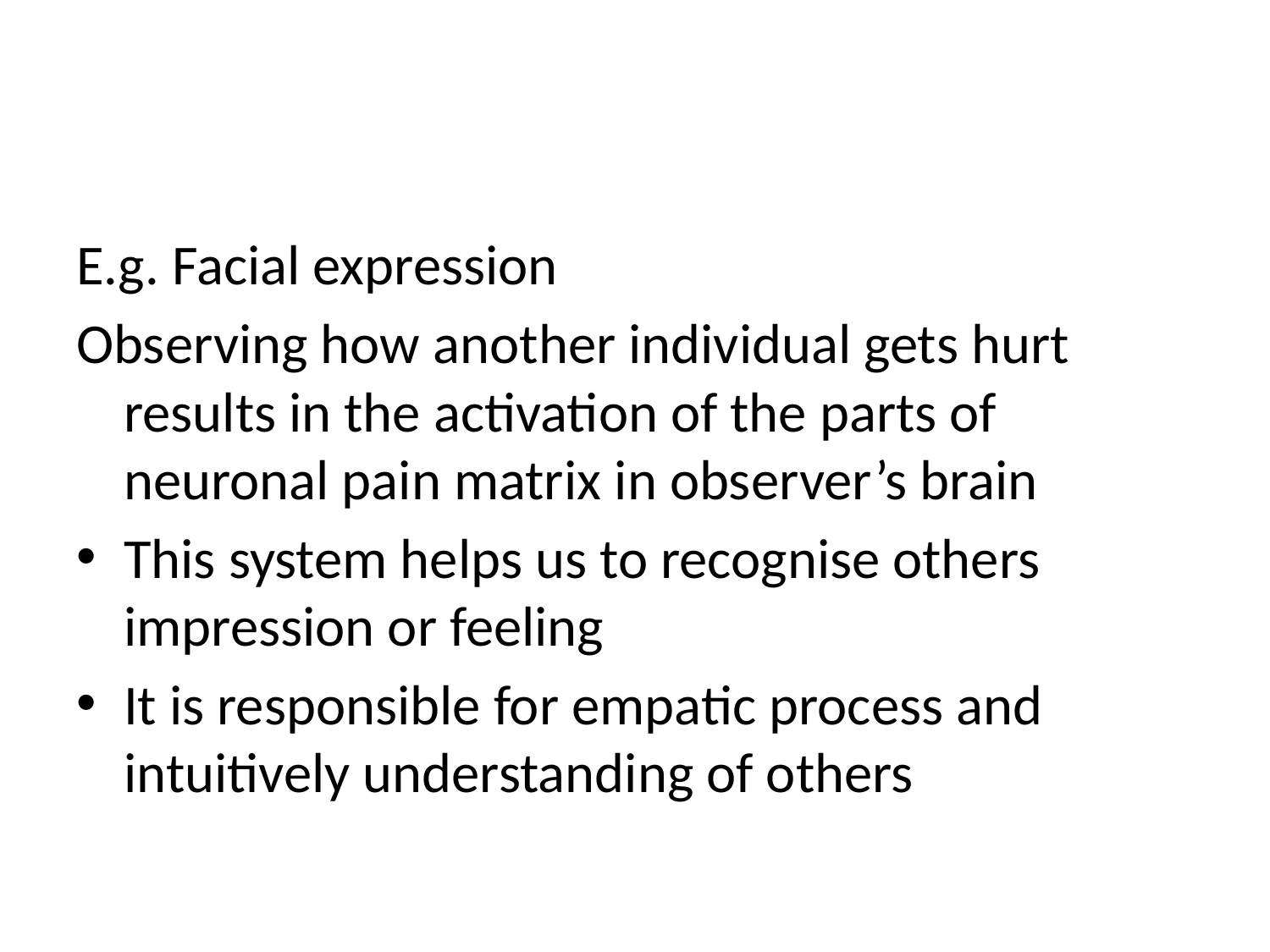

#
E.g. Facial expression
Observing how another individual gets hurt results in the activation of the parts of  neuronal pain matrix in observer’s brain
This system helps us to recognise others impression or feeling
It is responsible for empatic process and intuitively understanding of others